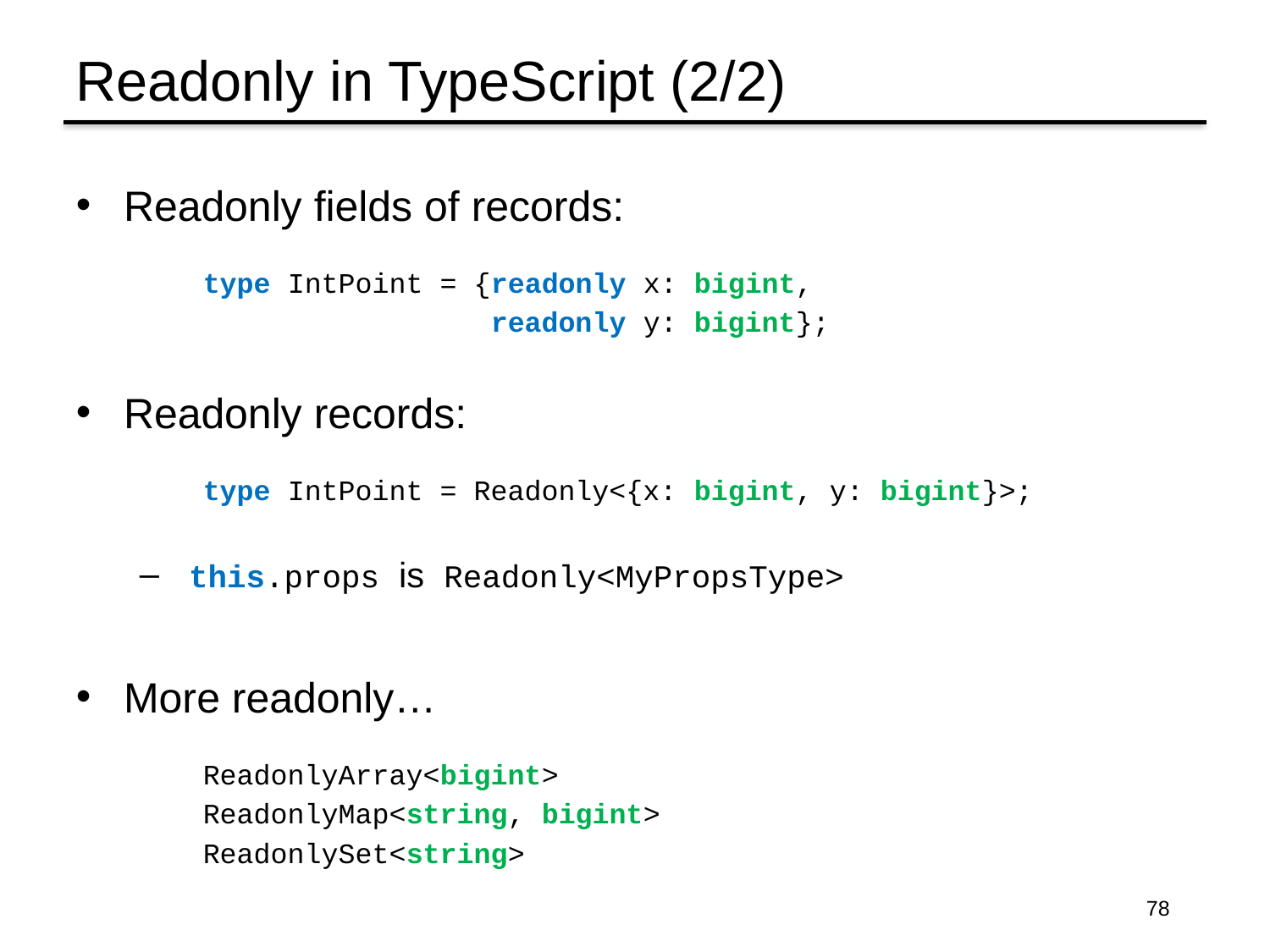

# Readonly in TypeScript (2/2)
Readonly fields of records:

type IntPoint = {readonly x: bigint,
                 readonly y: bigint};

Readonly records:

type IntPoint = Readonly<{x: bigint, y: bigint}>;

 this.props  is  Readonly<MyPropsType>

More readonly…

ReadonlyArray<bigint>
ReadonlyMap<string, bigint>
ReadonlySet<string>
78